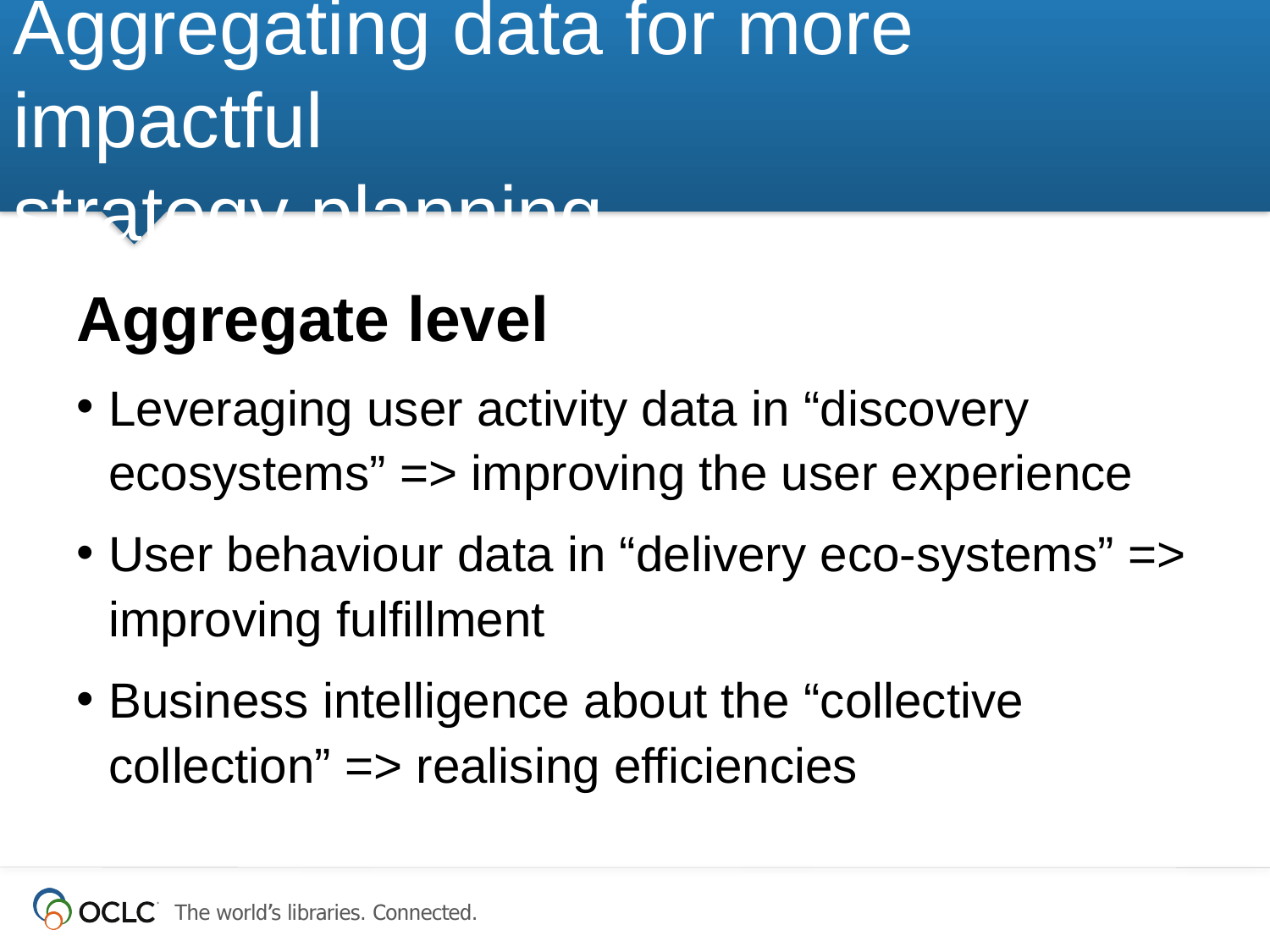

# Aggregating data for more impactful strategy planning
Aggregate level
Leveraging user activity data in “discovery ecosystems” => improving the user experience
User behaviour data in “delivery eco-systems” => improving fulfillment
Business intelligence about the “collective collection” => realising efficiencies